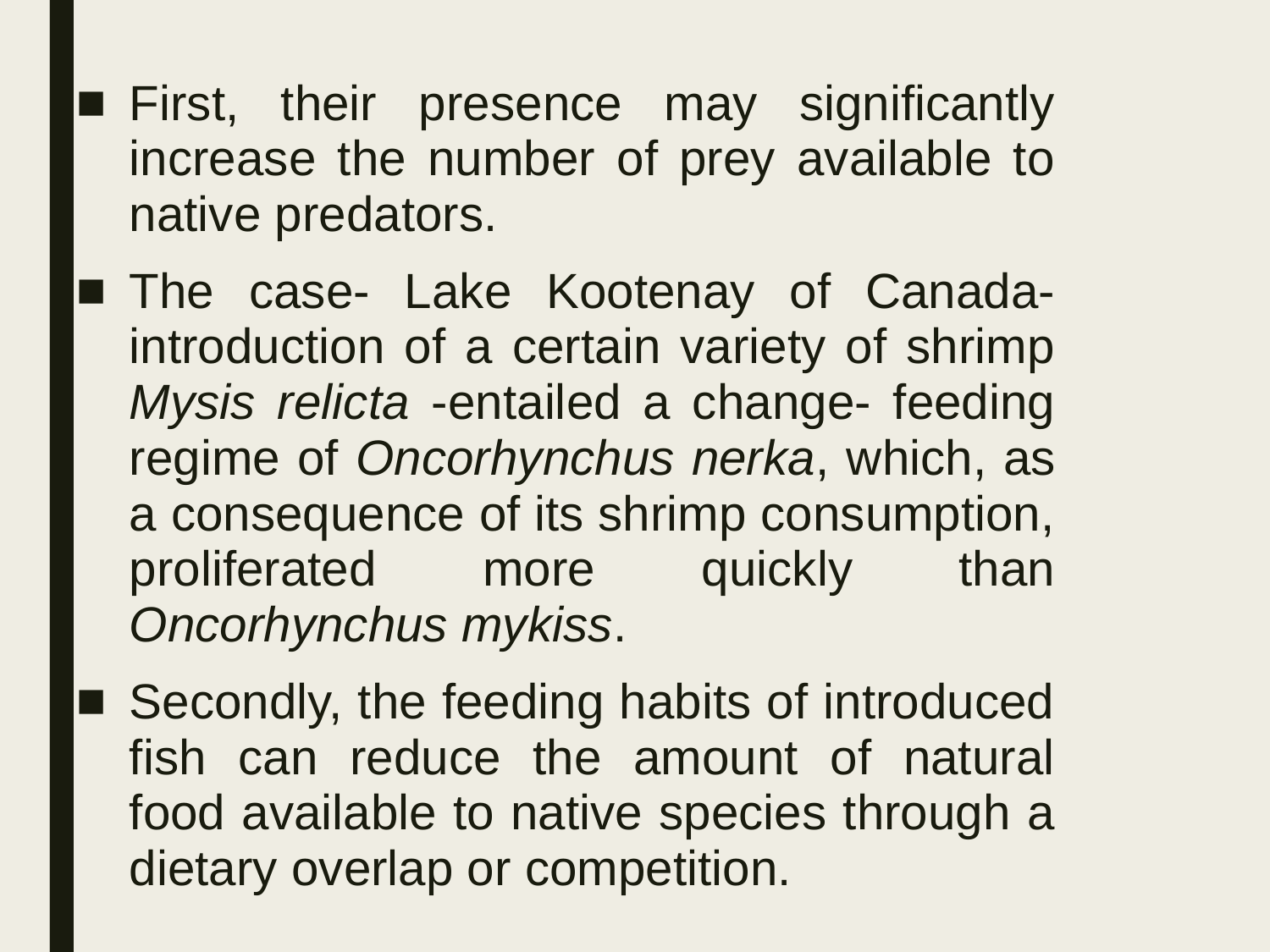

First, their presence may significantly increase the number of prey available to native predators.
The case- Lake Kootenay of Canada- introduction of a certain variety of shrimp Mysis relicta -entailed a change- feeding regime of Oncorhynchus nerka, which, as a consequence of its shrimp consumption, proliferated more quickly than Oncorhynchus mykiss.
Secondly, the feeding habits of introduced fish can reduce the amount of natural food available to native species through a dietary overlap or competition.